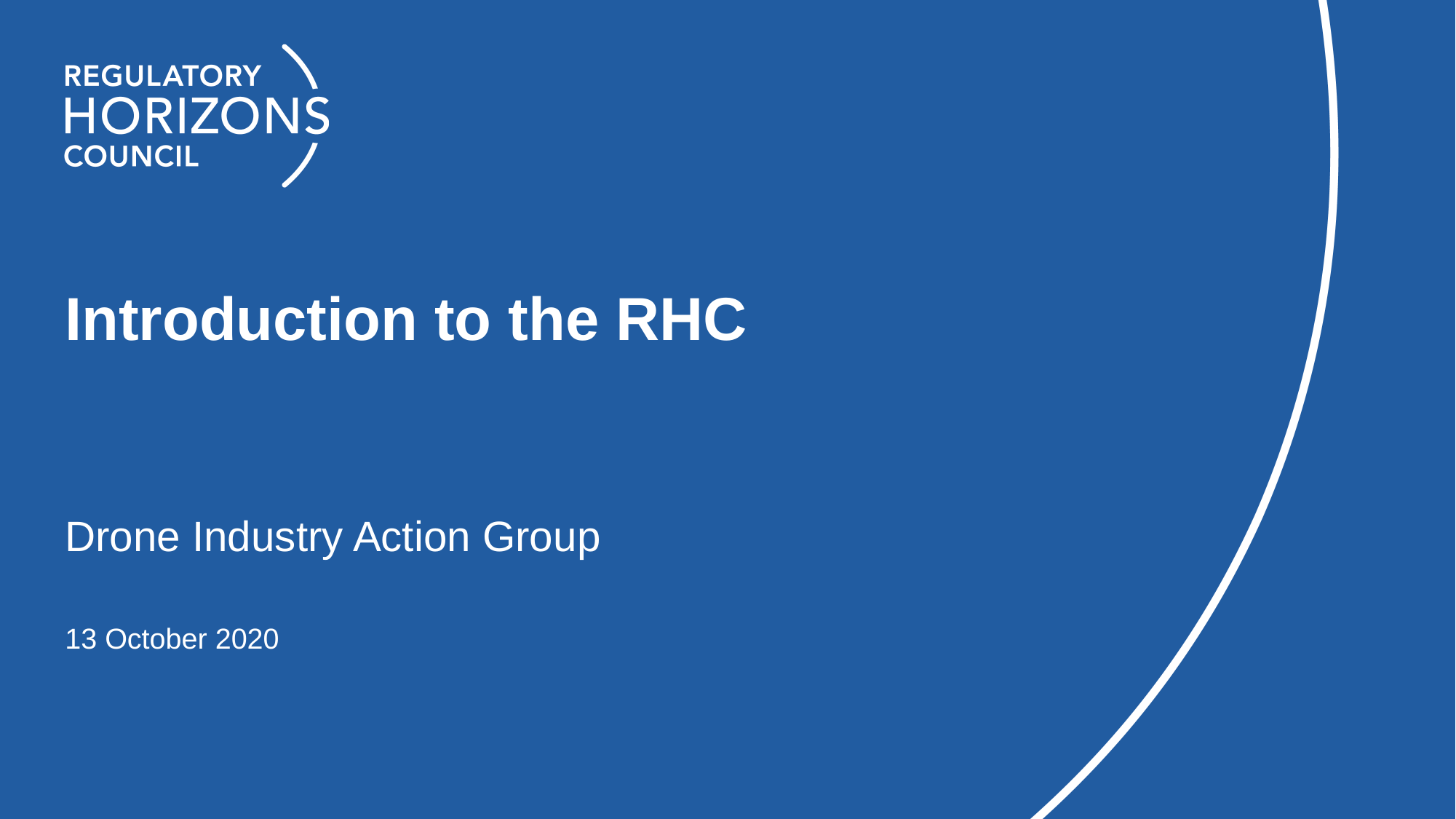

# Introduction to the RHC
Drone Industry Action Group
13 October 2020